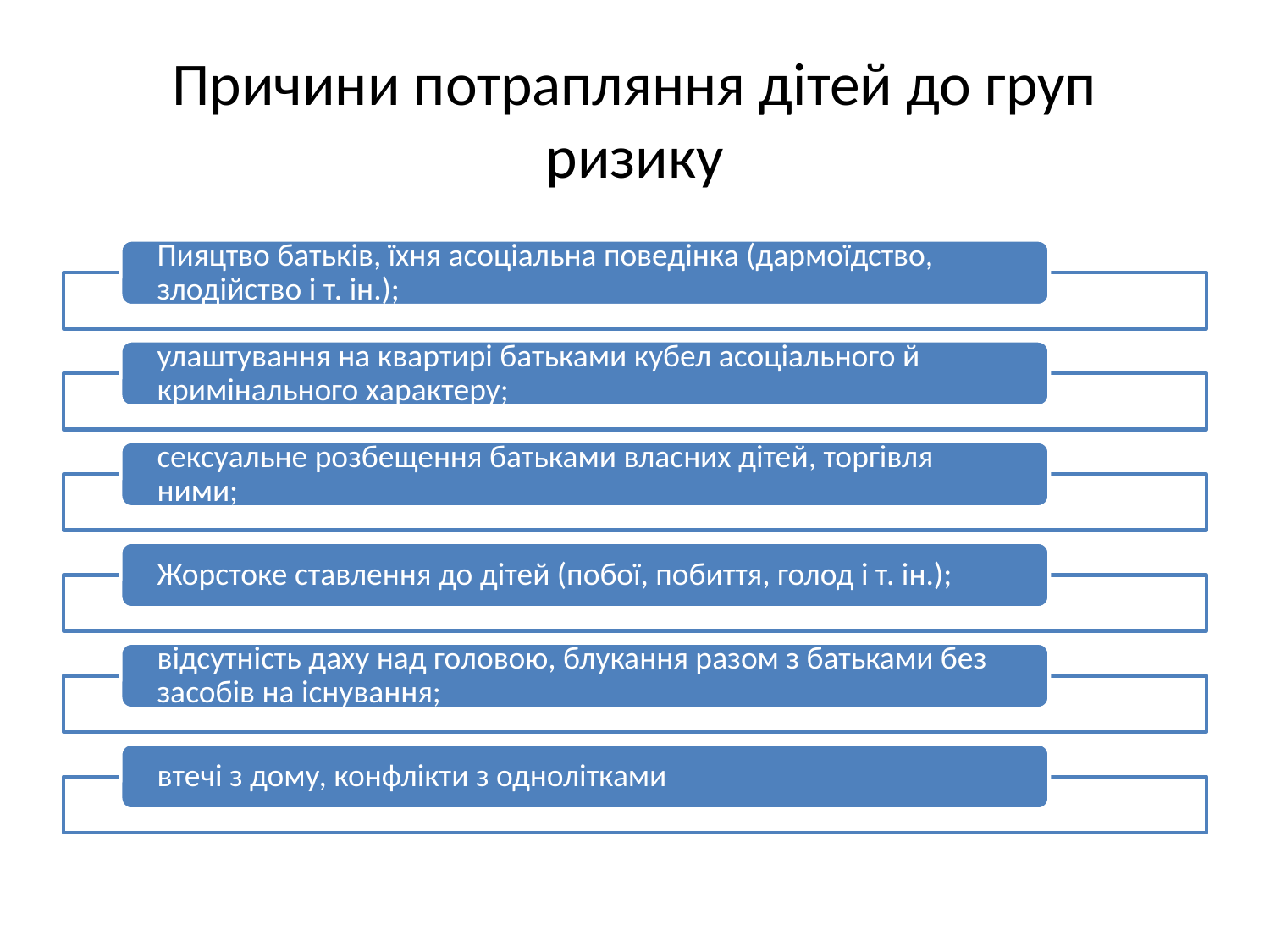

# Причини потрапляння дітей до груп ризику
Пияцтво батьків, їхня асоціальна поведінка (дармоїдство, злодійство і т. ін.);
улаштування на квартирі батьками кубел асоціального й кримінального характеру;
сексуальне розбещення батьками власних дітей, торгівля ними;
Жорстоке ставлення до дітей (побої, побиття, голод і т. ін.);
відсутність даху над головою, блукання разом з батьками без засобів на існування;
втечі з дому, конфлікти з однолітками